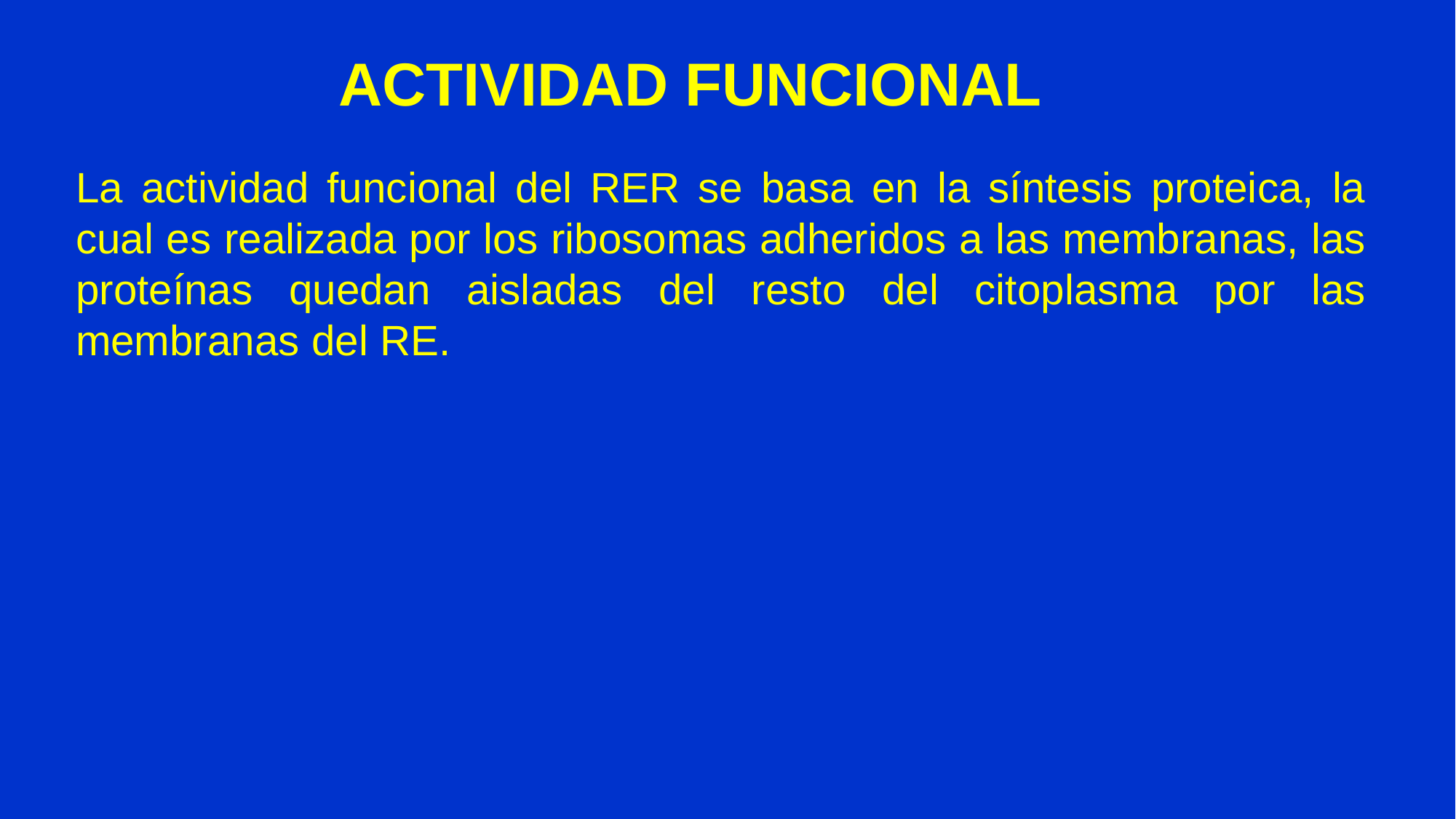

ACTIVIDAD FUNCIONAL
La actividad funcional del RER se basa en la síntesis proteica, la cual es realizada por los ribosomas adheridos a las membranas, las proteínas quedan aisladas del resto del citoplasma por las membranas del RE.